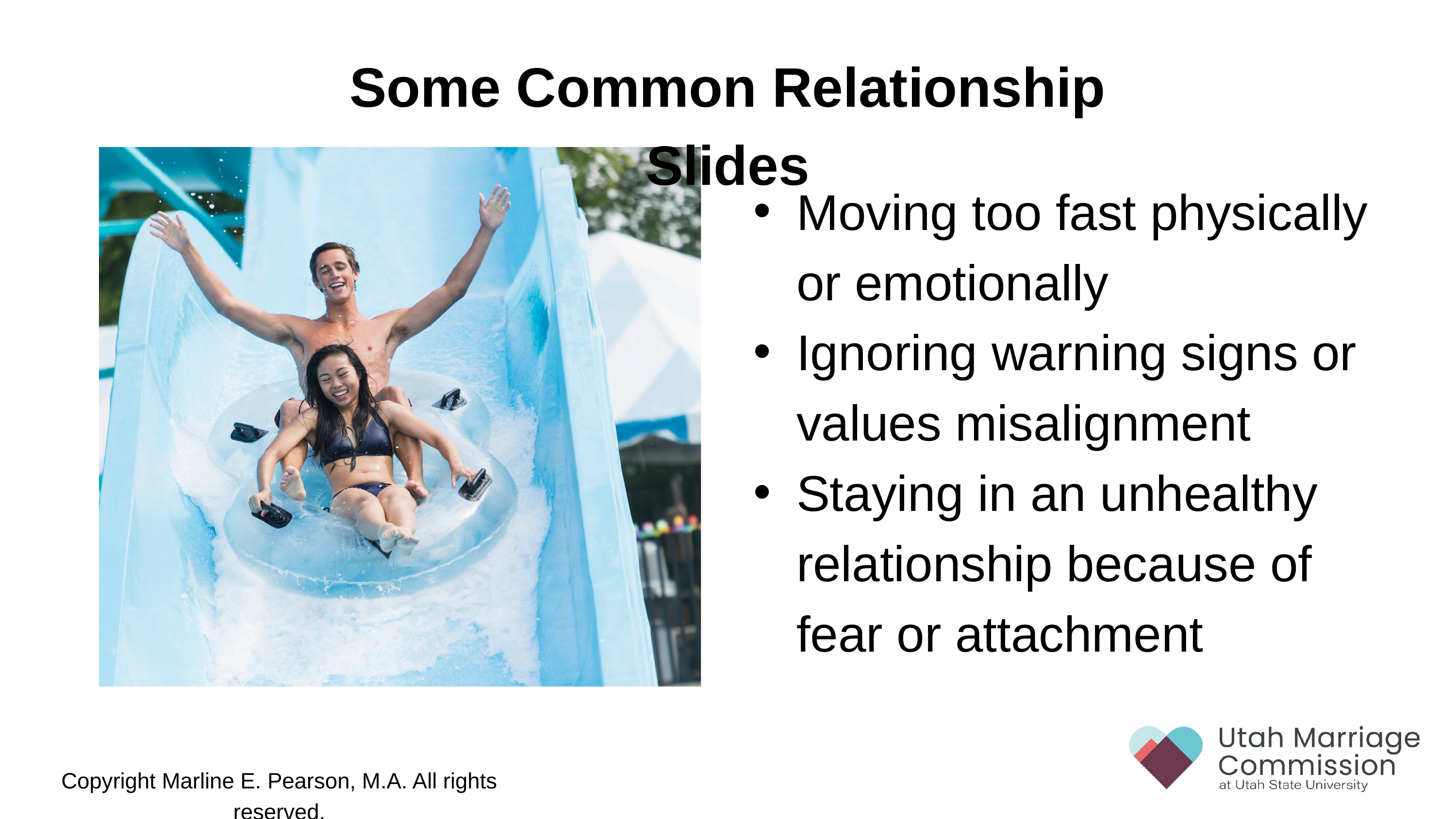

Some Common Relationship Slides

Moving too fast physically or emotionally
Ignoring warning signs or values misalignment
Staying in an unhealthy relationship because of fear or attachment

Copyright Marline E. Pearson, M.A. All rights reserved.